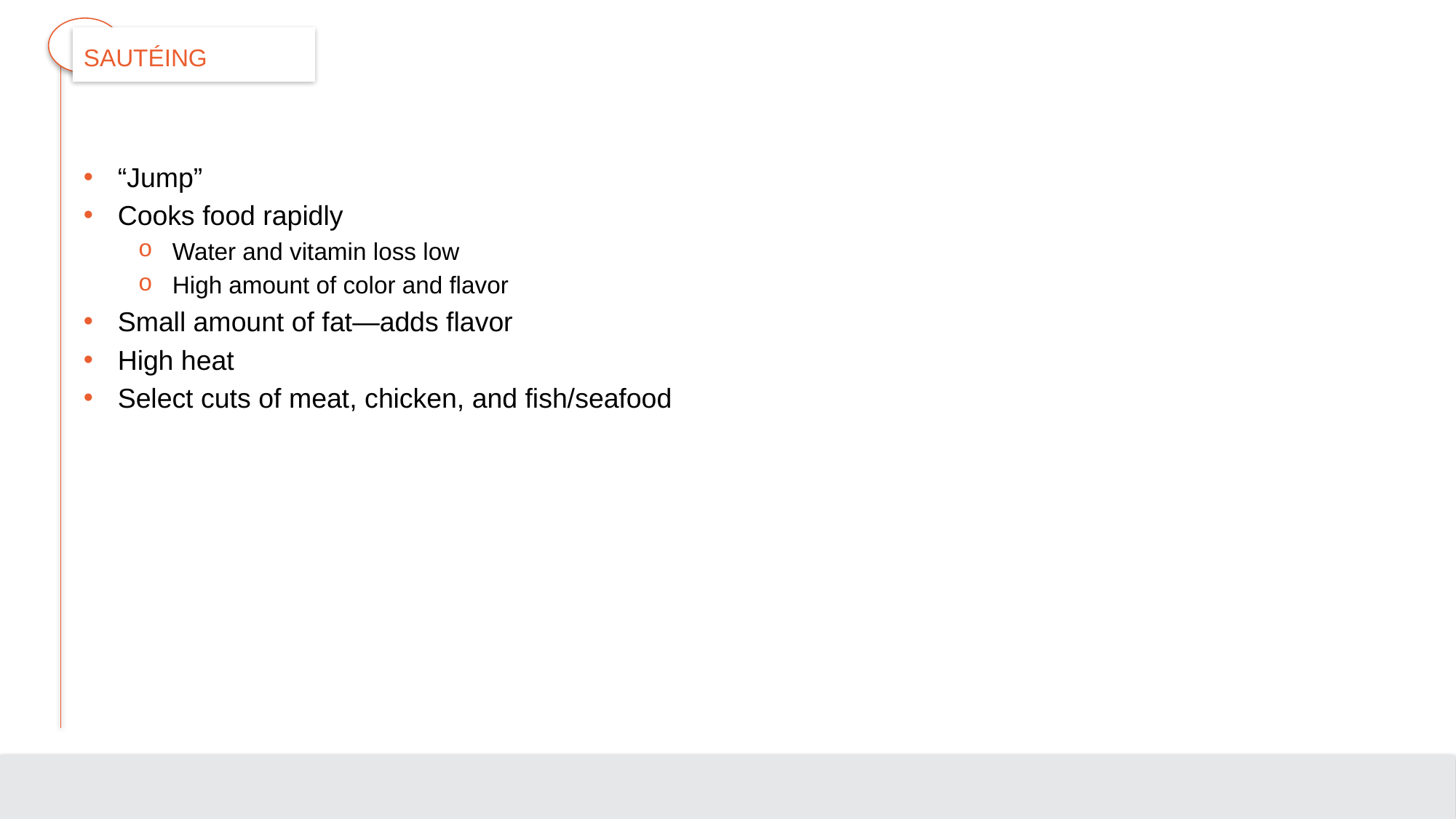

# Sautéing
“Jump”
Cooks food rapidly
Water and vitamin loss low
High amount of color and flavor
Small amount of fat—adds flavor
High heat
Select cuts of meat, chicken, and fish/seafood